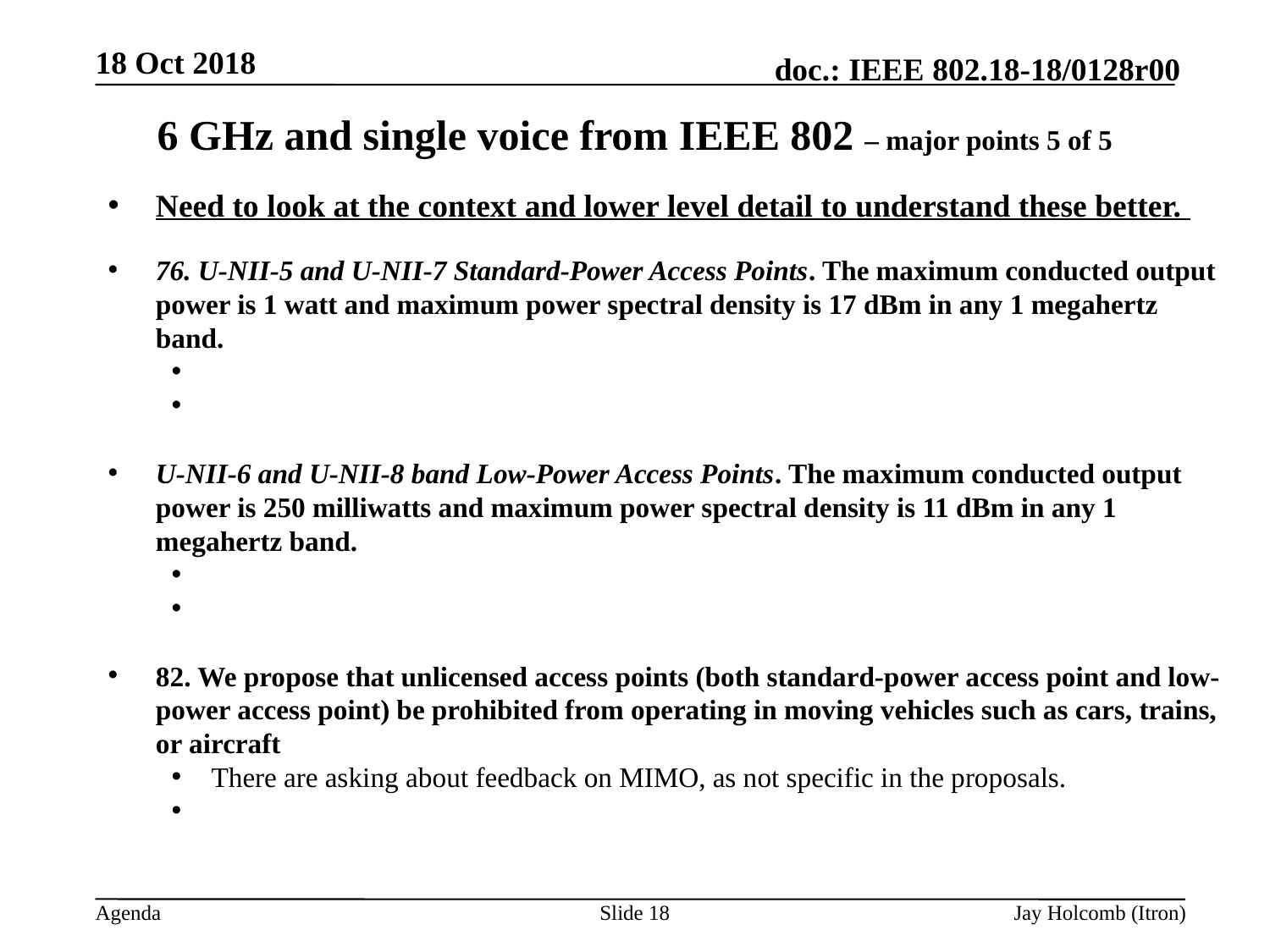

18 Oct 2018
# 6 GHz and single voice from IEEE 802 – major points 5 of 5

Need to look at the context and lower level detail to understand these better.

76. U-NII-5 and U-NII-7 Standard-Power Access Points. The maximum conducted output power is 1 watt and maximum power spectral density is 17 dBm in any 1 megahertz band.

U-NII-6 and U-NII-8 band Low-Power Access Points. The maximum conducted output power is 250 milliwatts and maximum power spectral density is 11 dBm in any 1 megahertz band.

82. We propose that unlicensed access points (both standard-power access point and low- power access point) be prohibited from operating in moving vehicles such as cars, trains, or aircraft
There are asking about feedback on MIMO, as not specific in the proposals.

Slide 18
Jay Holcomb (Itron)